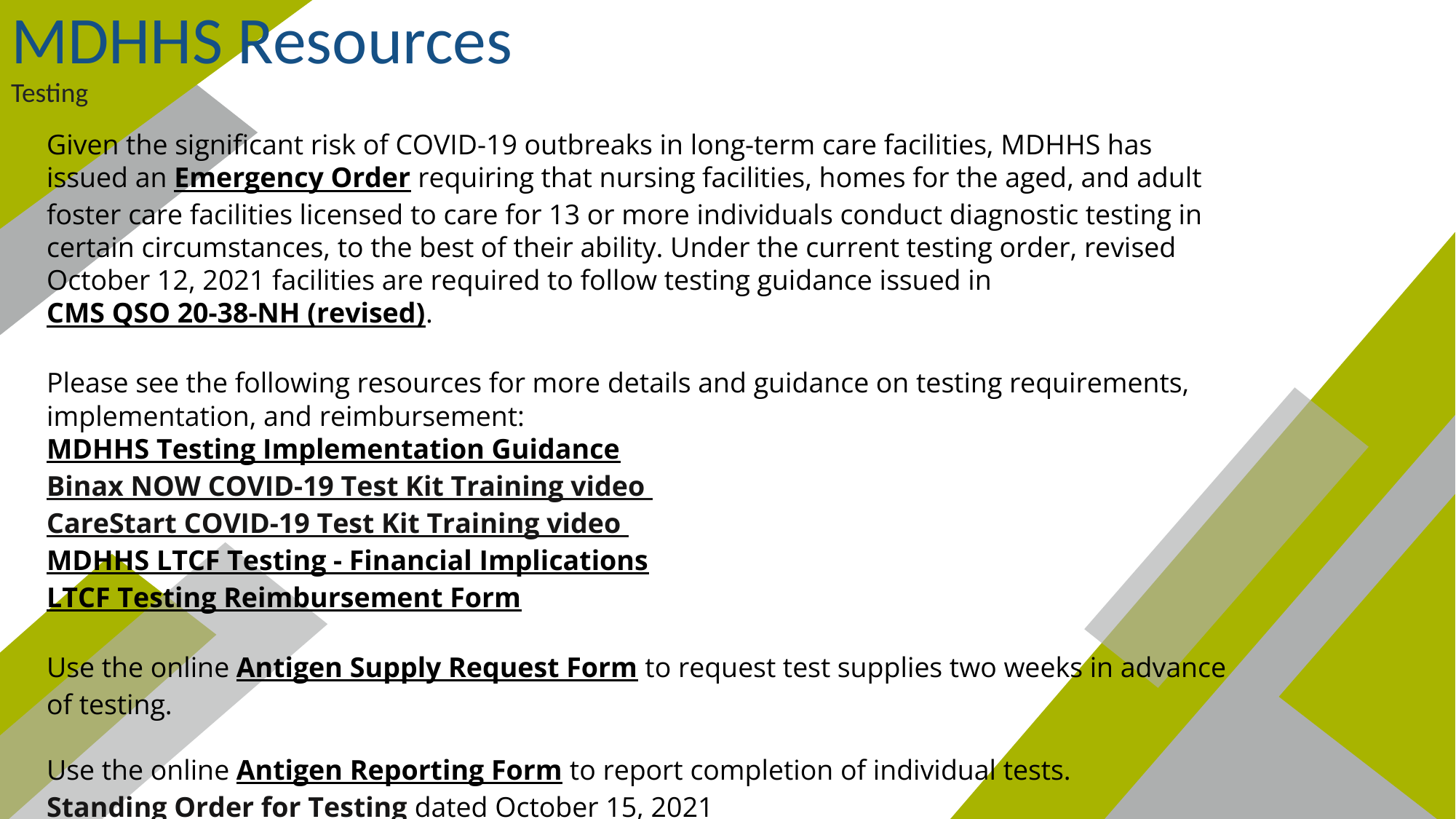

# MDHHS Resources Testing

Given the significant risk of COVID-19 outbreaks in long-term care facilities, MDHHS has issued an Emergency Order requiring that nursing facilities, homes for the aged, and adult foster care facilities licensed to care for 13 or more individuals conduct diagnostic testing in certain circumstances, to the best of their ability. Under the current testing order, revised October 12, 2021 facilities are required to follow testing guidance issued in CMS QSO 20-38-NH (revised).

Please see the following resources for more details and guidance on testing requirements, implementation, and reimbursement:
MDHHS Testing Implementation Guidance
Binax NOW COVID-19 Test Kit Training video
CareStart COVID-19 Test Kit Training video
MDHHS LTCF Testing - Financial Implications
LTCF Testing Reimbursement Form

Use the online Antigen Supply Request Form to request test supplies two weeks in advance of testing.

Use the online Antigen Reporting Form to report completion of individual tests.
Standing Order for Testing dated October 15, 2021